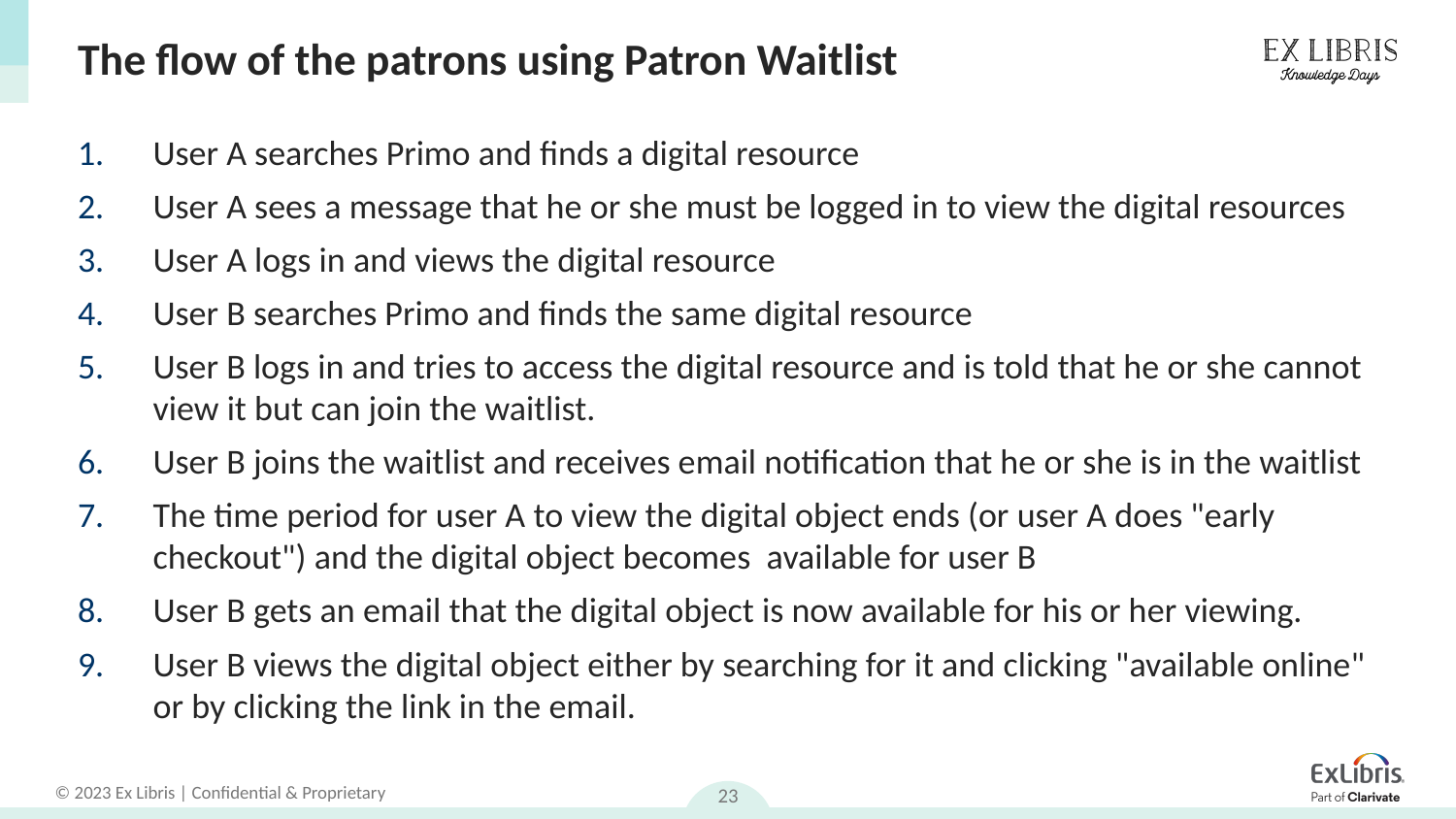

# The flow of the patrons using Patron Waitlist
User A searches Primo and finds a digital resource
User A sees a message that he or she must be logged in to view the digital resources
User A logs in and views the digital resource
User B searches Primo and finds the same digital resource
User B logs in and tries to access the digital resource and is told that he or she cannot view it but can join the waitlist.
User B joins the waitlist and receives email notification that he or she is in the waitlist
The time period for user A to view the digital object ends (or user A does "early checkout") and the digital object becomes  available for user B
User B gets an email that the digital object is now available for his or her viewing.
User B views the digital object either by searching for it and clicking "available online" or by clicking the link in the email.
23